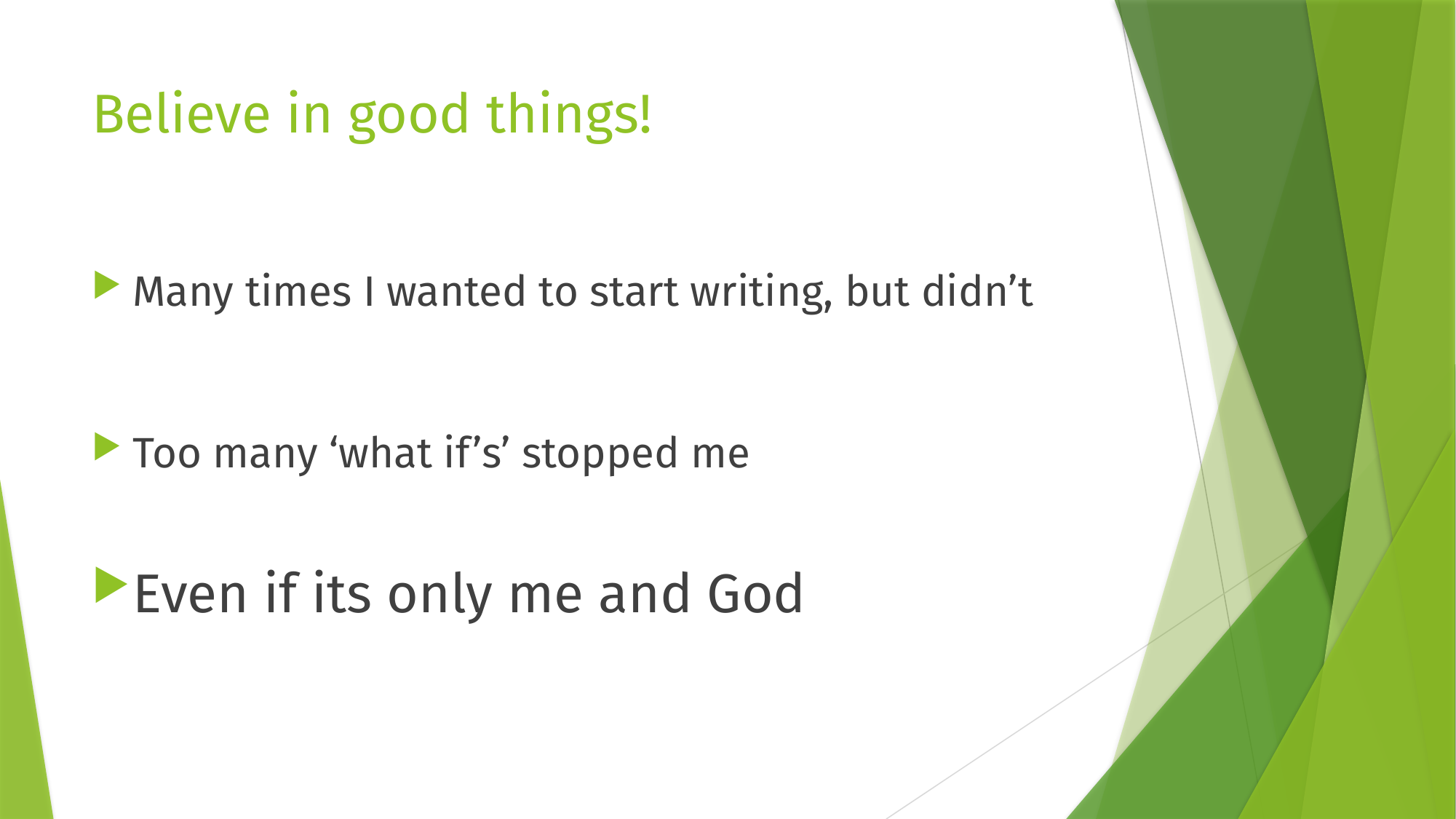

# Believe in good things!
Many times I wanted to start writing, but didn’t

Too many ‘what if’s’ stopped me

Even if its only me and God